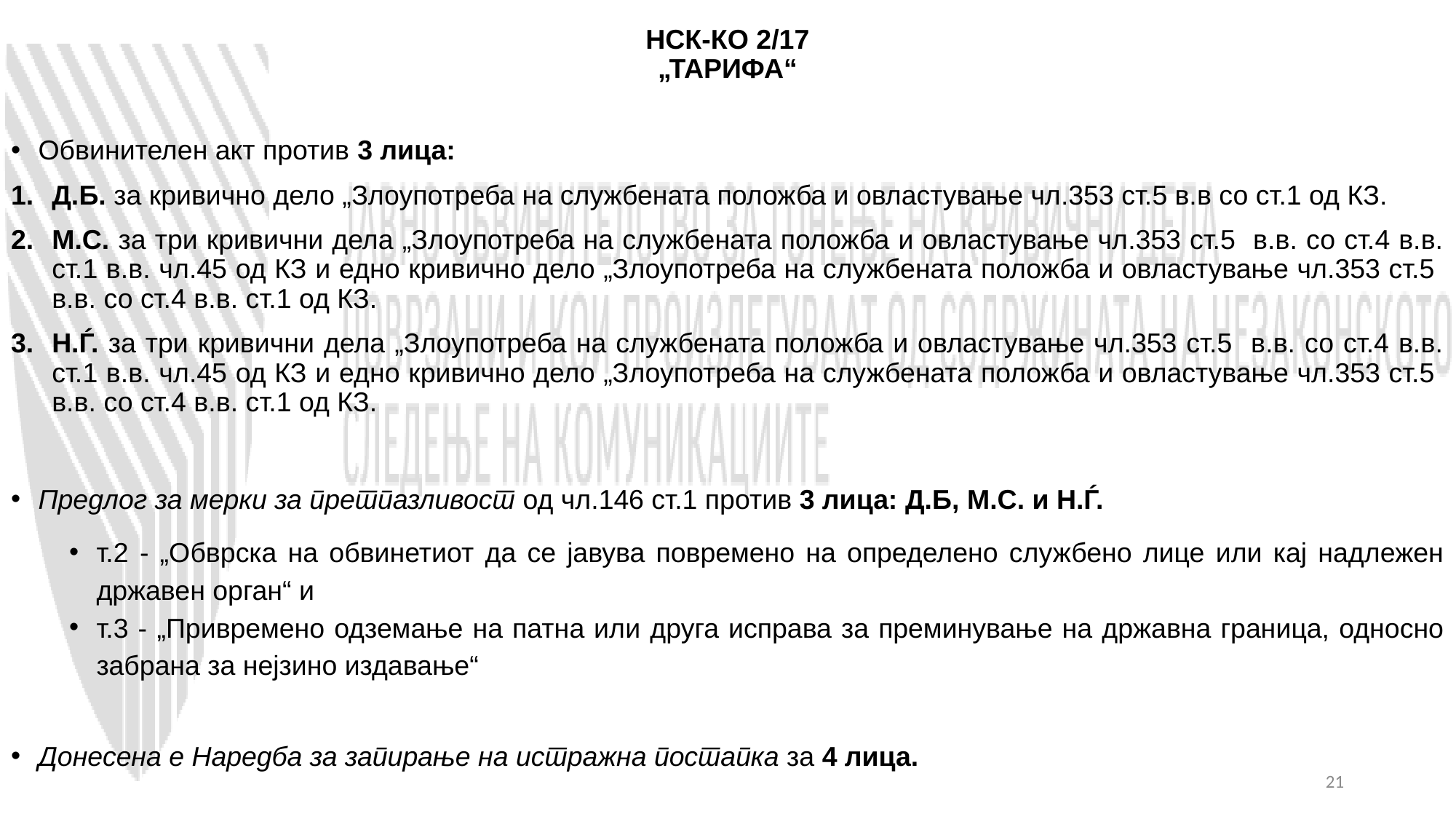

# НСК-КО 2/17 „ТАРИФА“
Обвинителен акт против 3 лица:
Д.Б. за кривично дело „Злоупотреба на службената положба и овластување чл.353 ст.5 в.в со ст.1 од КЗ.
М.С. за три кривични дела „Злоупотреба на службената положба и овластување чл.353 ст.5  в.в. со ст.4 в.в. ст.1 в.в. чл.45 од КЗ и едно кривично дело „Злоупотреба на службената положба и овластување чл.353 ст.5  в.в. со ст.4 в.в. ст.1 од КЗ.
Н.Ѓ. за три кривични дела „Злоупотреба на службената положба и овластување чл.353 ст.5  в.в. со ст.4 в.в. ст.1 в.в. чл.45 од КЗ и едно кривично дело „Злоупотреба на службената положба и овластување чл.353 ст.5  в.в. со ст.4 в.в. ст.1 од КЗ.

Предлог за мерки за претпазливост од чл.146 ст.1 против 3 лица: Д.Б, М.С. и Н.Ѓ.
т.2 - „Обврска на обвинетиот да се јавува повремено на определено службено лице или кај надлежен државен орган“ и
т.3 - „Привремено одземање на патна или друга исправа за преминување на државна граница, односно забрана за нејзино издавање“

Донесена е Наредба за запирање на истражна постапка за 4 лица.

21